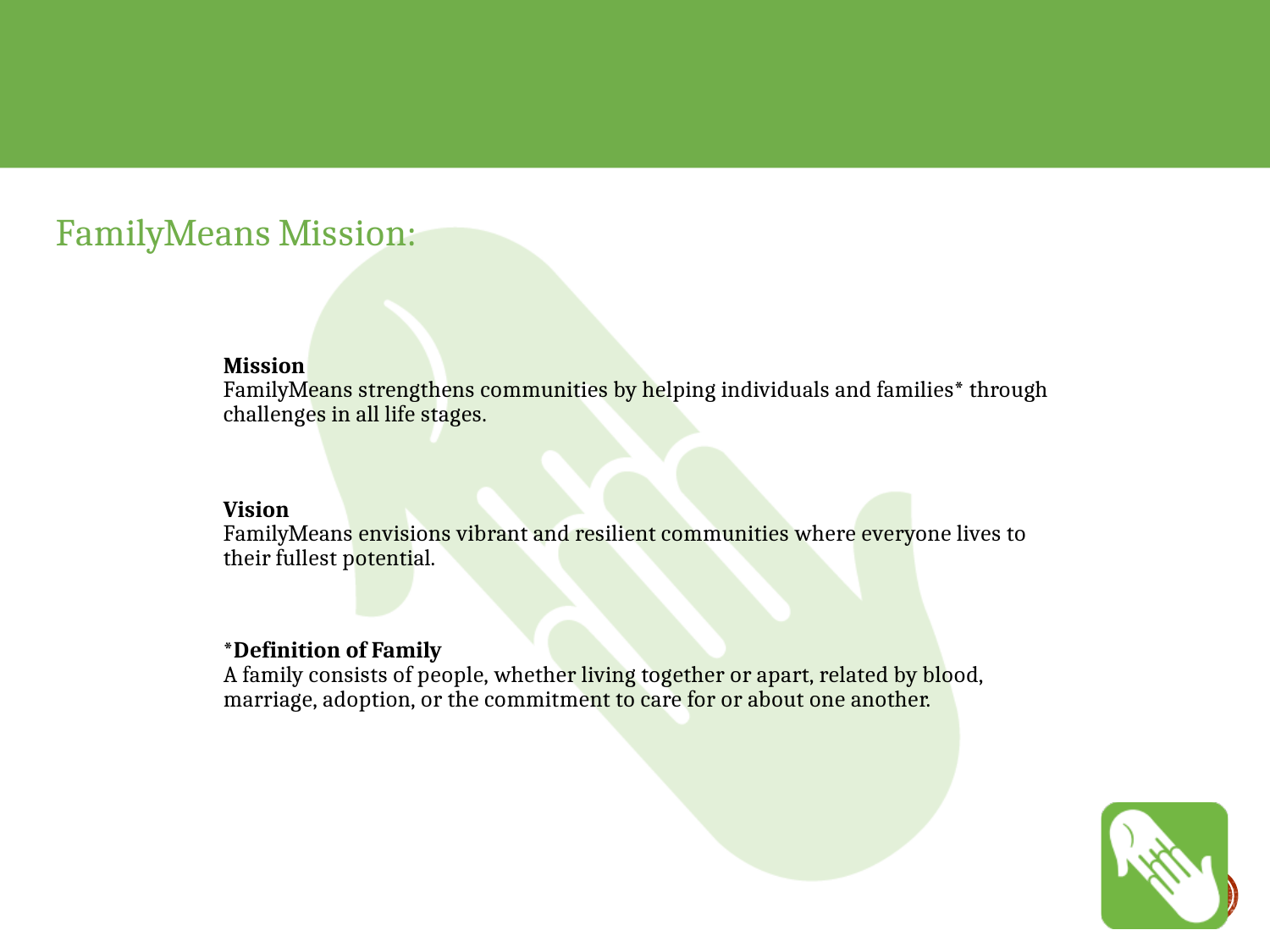

FamilyMeans Mission:
Mission
FamilyMeans strengthens communities by helping individuals and families* through challenges in all life stages.
Vision
FamilyMeans envisions vibrant and resilient communities where everyone lives to their fullest potential.
*Definition of Family
A family consists of people, whether living together or apart, related by blood, marriage, adoption, or the commitment to care for or about one another.